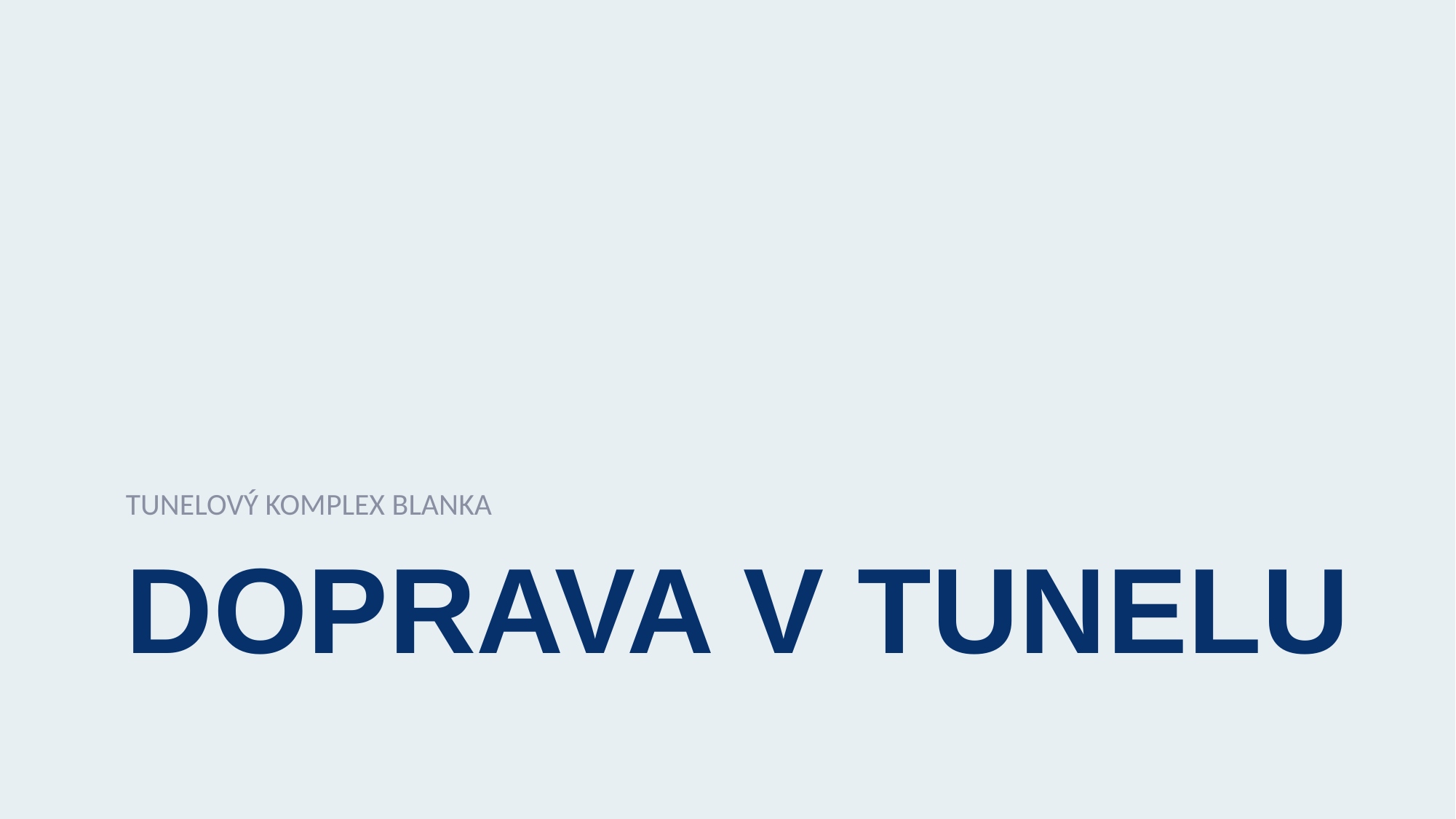

TUNELOVÝ KOMPLEX BLANKA
# DOPRAVA V TUNELU